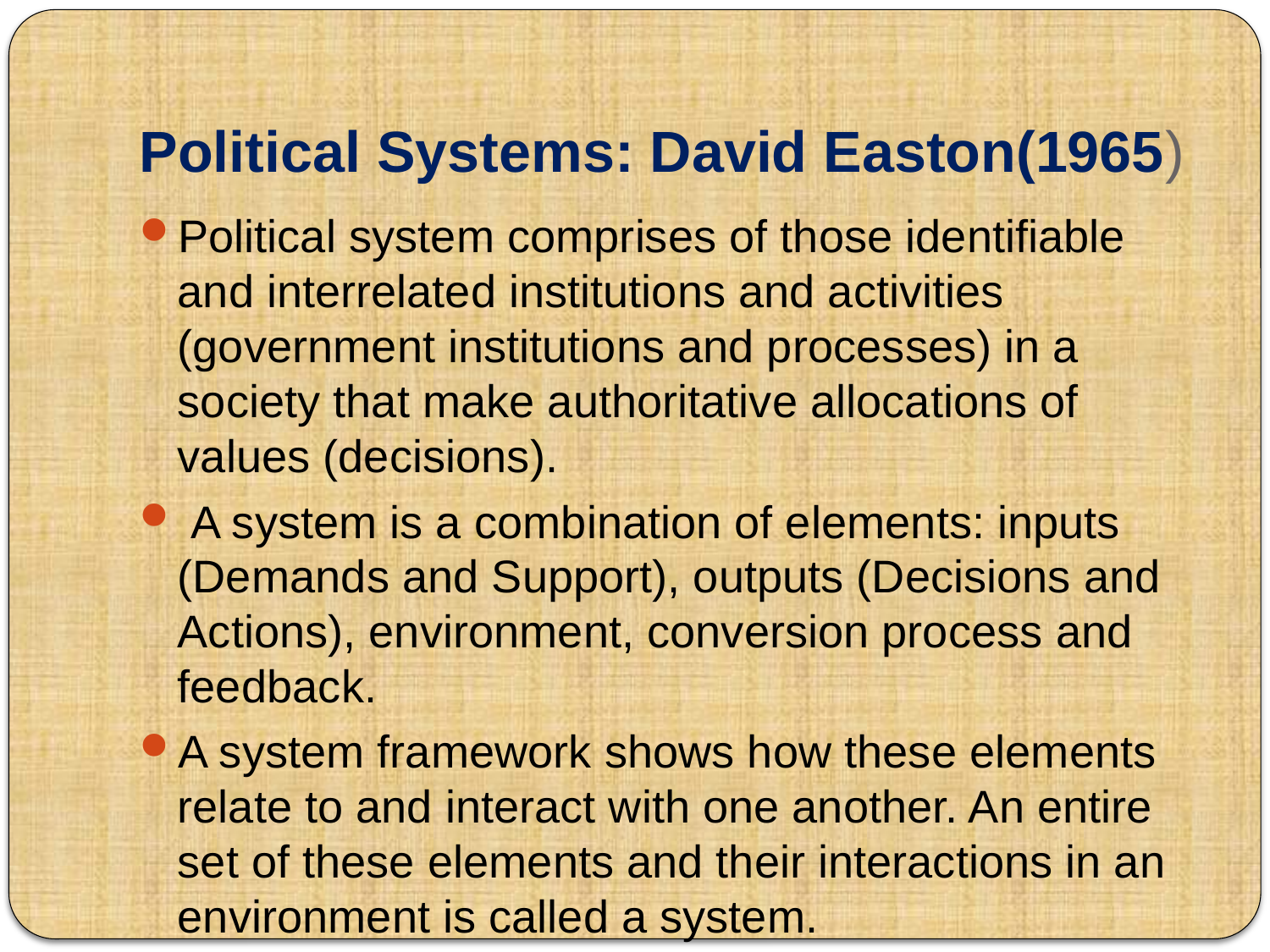

# Political Systems: David Easton(1965)
Political system comprises of those identifiable and interrelated institutions and activities (government institutions and processes) in a society that make authoritative allocations of values (decisions).
 A system is a combination of elements: inputs (Demands and Support), outputs (Decisions and Actions), environment, conversion process and feedback.
A system framework shows how these elements relate to and interact with one another. An entire set of these elements and their interactions in an environment is called a system.